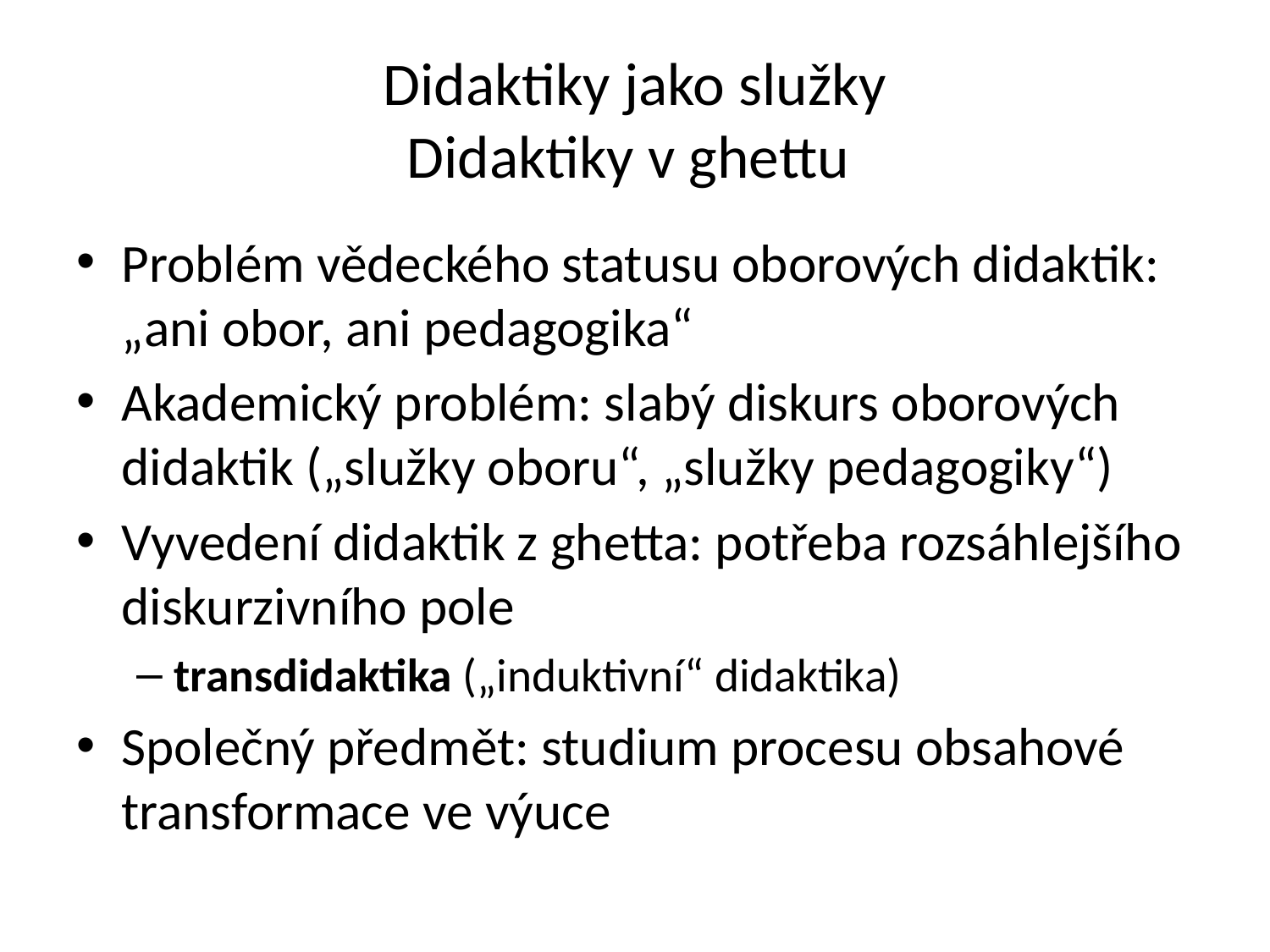

# Didaktiky jako služky Didaktiky v ghettu
Problém vědeckého statusu oborových didaktik: „ani obor, ani pedagogika“
Akademický problém: slabý diskurs oborových didaktik („služky oboru“, „služky pedagogiky“)
Vyvedení didaktik z ghetta: potřeba rozsáhlejšího diskurzivního pole
transdidaktika („induktivní“ didaktika)
Společný předmět: studium procesu obsahové transformace ve výuce